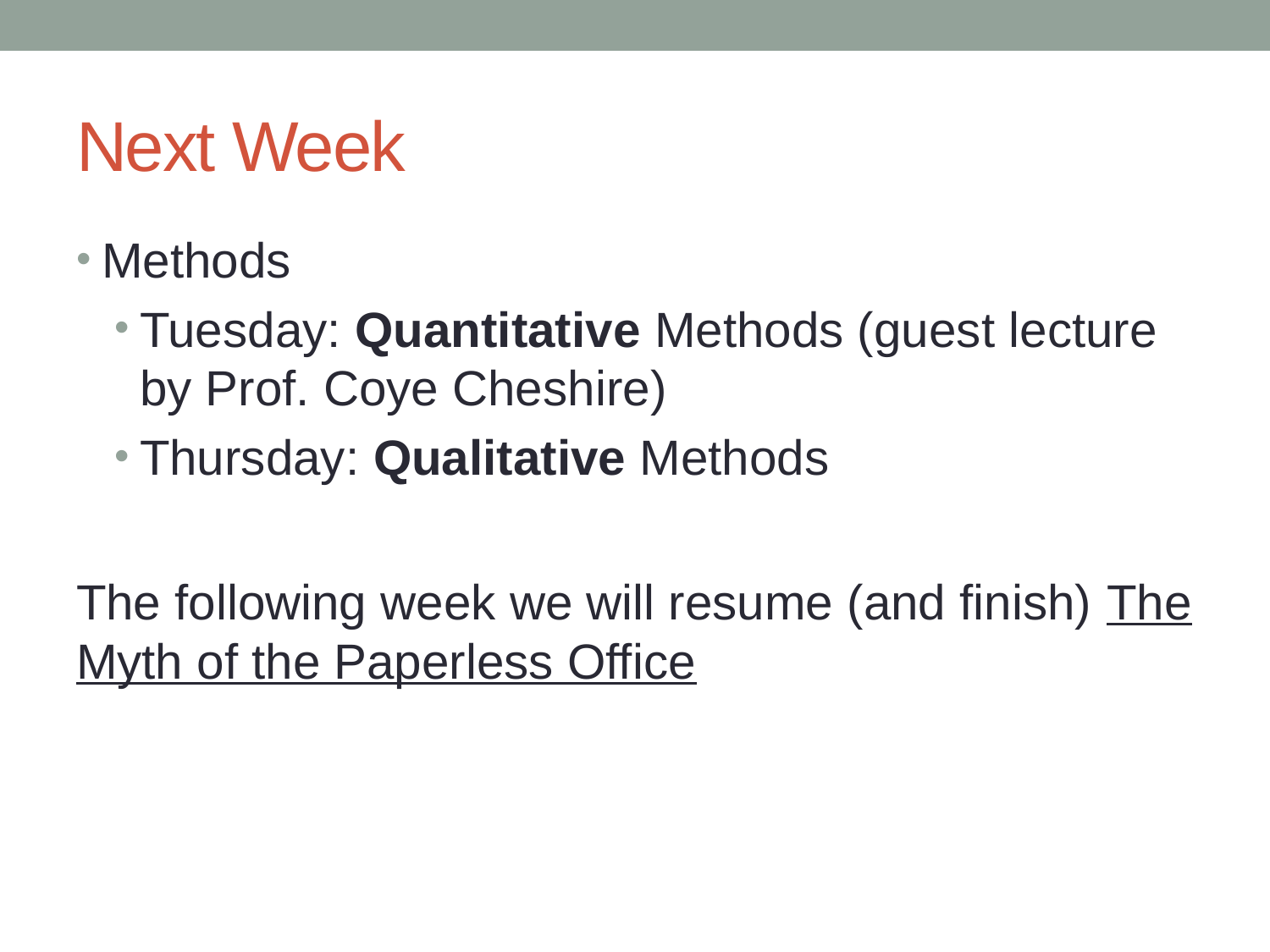

# Next Week
Methods
Tuesday: Quantitative Methods (guest lecture by Prof. Coye Cheshire)
Thursday: Qualitative Methods

The following week we will resume (and finish) The Myth of the Paperless Office